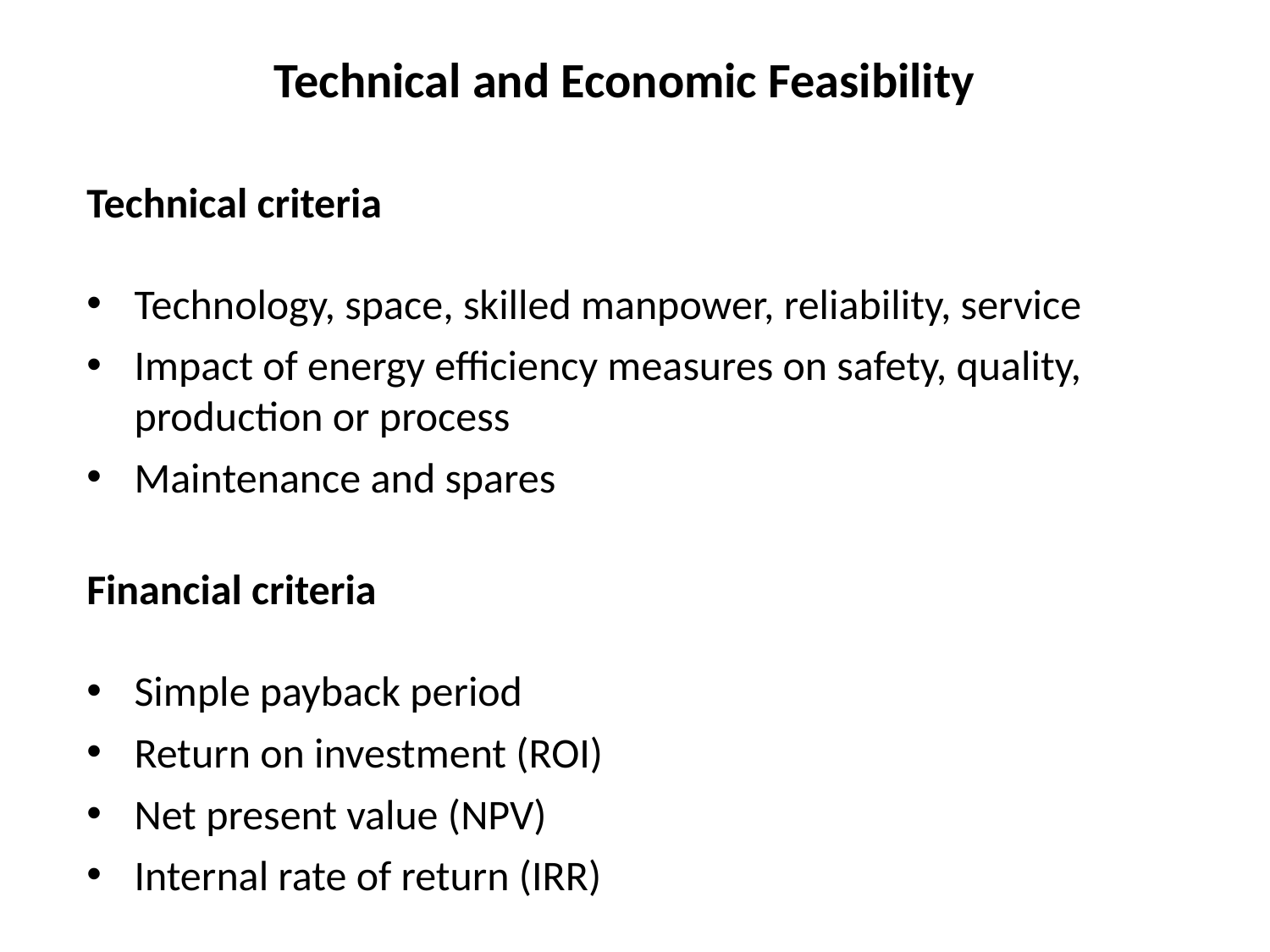

Technical and Economic Feasibility
Technical criteria

Technology, space, skilled manpower, reliability, service
Impact of energy efficiency measures on safety, quality, production or process
Maintenance and spares

Financial criteria

Simple payback period
Return on investment (ROI)
Net present value (NPV)
Internal rate of return (IRR)